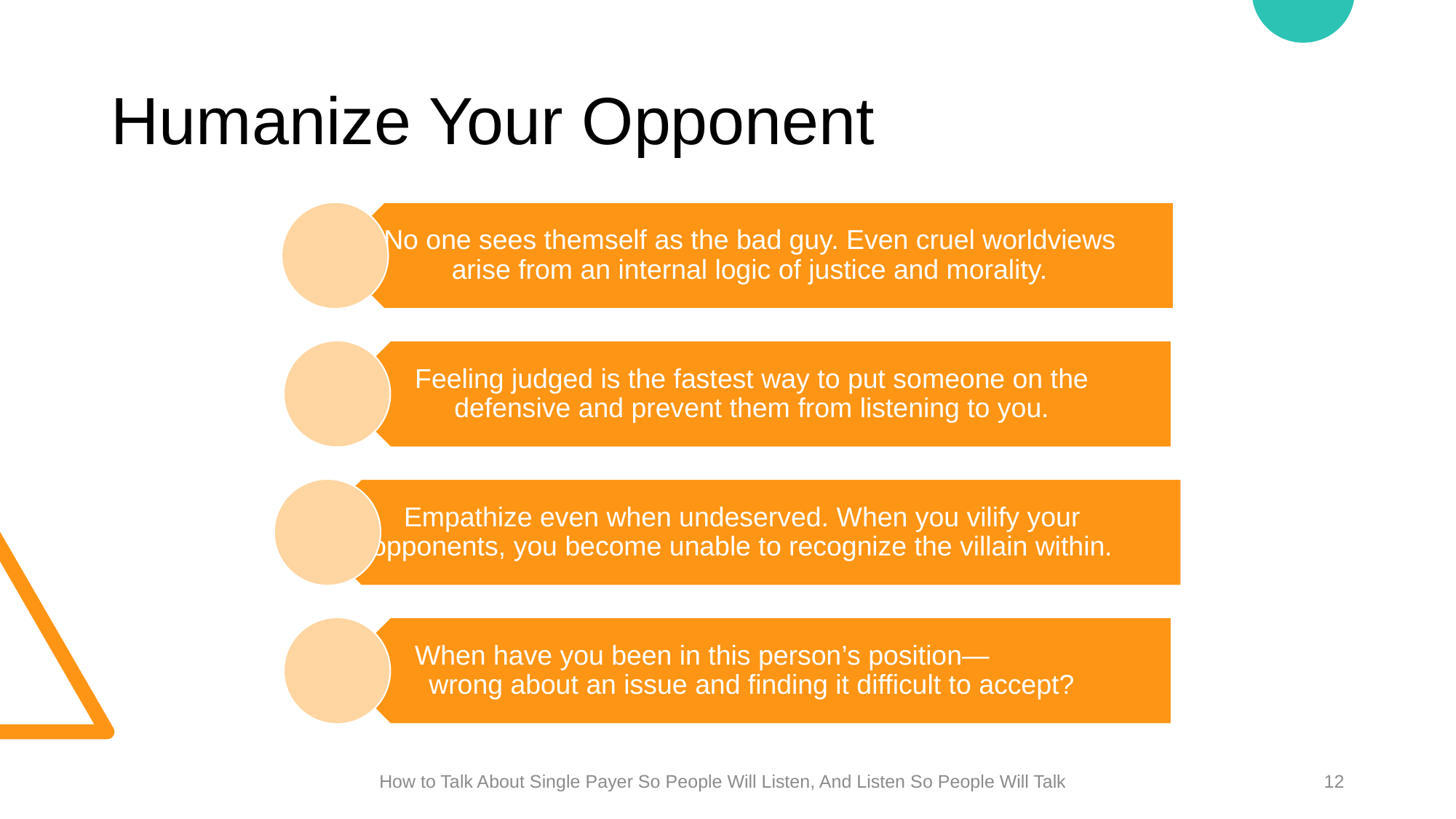

# Humanize Your Opponent
No one sees themself as the bad guy. Even cruel worldviews arise from an internal logic of justice and morality.
Feeling judged is the fastest way to put someone on the defensive and prevent them from listening to you.
Empathize even when undeserved. When you vilify your opponents, you become unable to recognize the villain within.
When have you been in this person’s position—              wrong about an issue and finding it difficult to accept?
How to Talk About Single Payer So People Will Listen, And Listen So People Will Talk
12